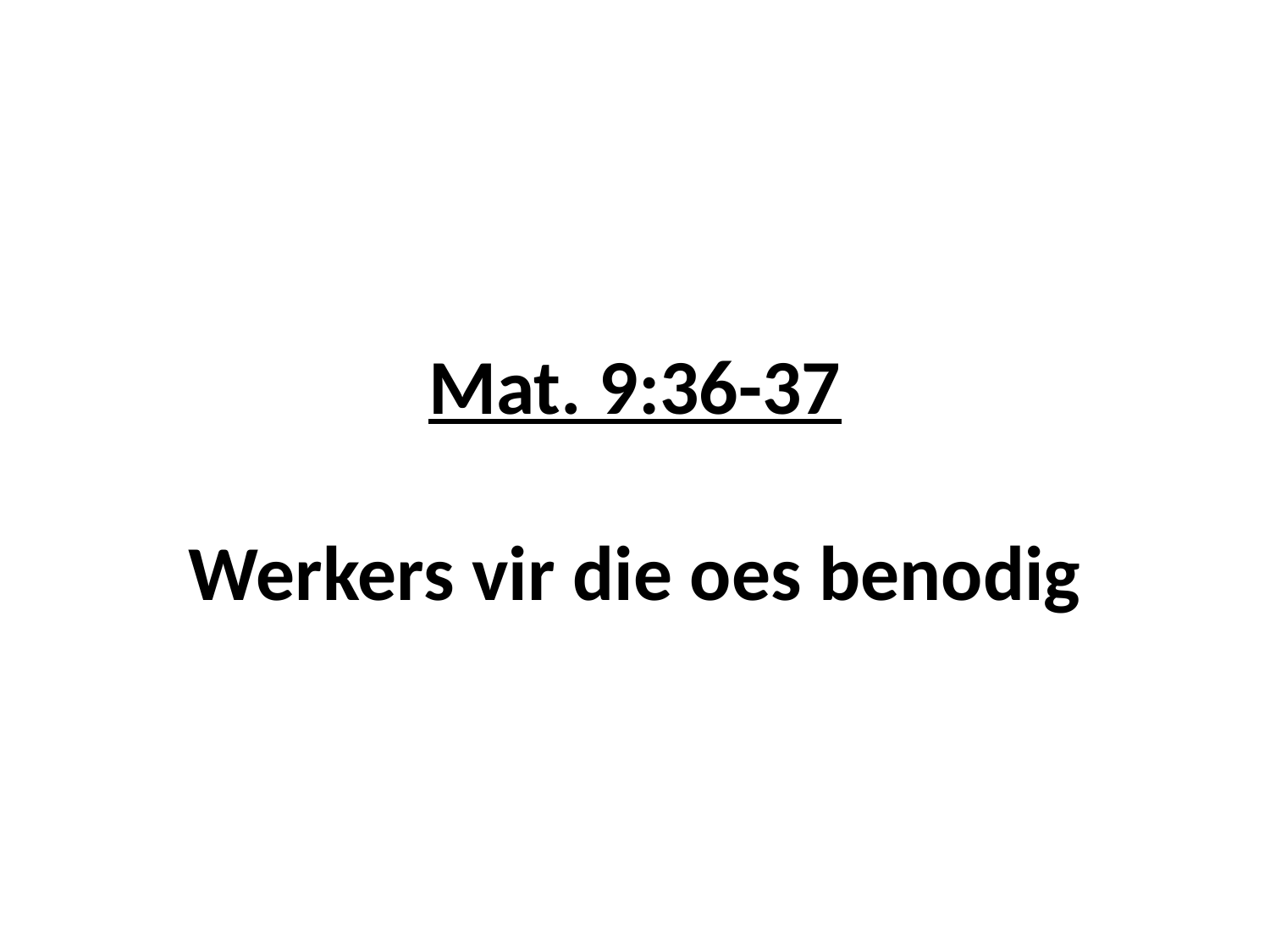

# Mat. 9:36-37 Werkers vir die oes benodig